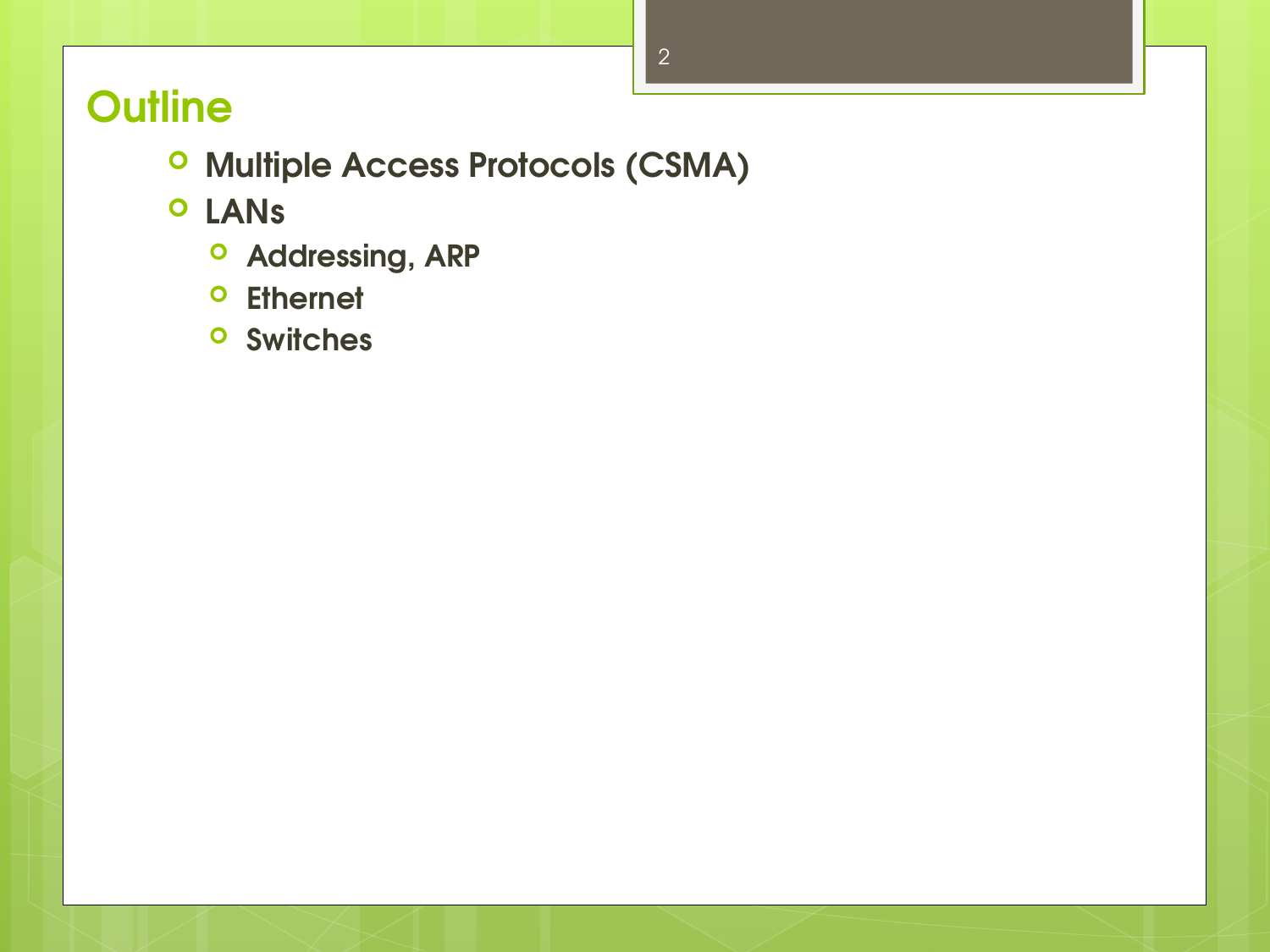

2
# Outline
Multiple Access Protocols (CSMA)
LANs
Addressing, ARP
Ethernet
Switches